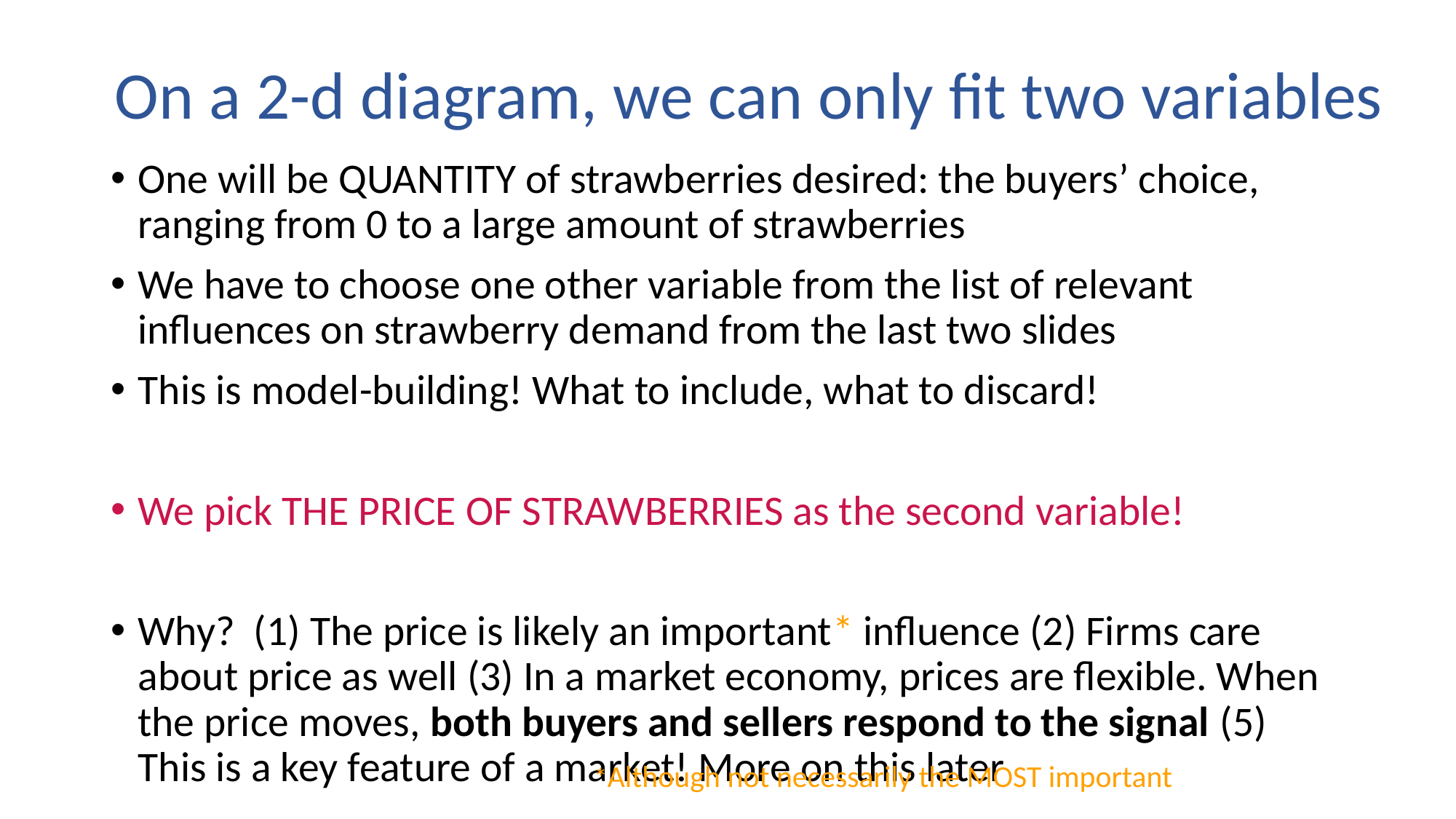

# On a 2-d diagram, we can only fit two variables
One will be QUANTITY of strawberries desired: the buyers’ choice, ranging from 0 to a large amount of strawberries
We have to choose one other variable from the list of relevant influences on strawberry demand from the last two slides
This is model-building! What to include, what to discard!

We pick THE PRICE OF STRAWBERRIES as the second variable!

Why?  (1) The price is likely an important* influence (2) Firms care about price as well (3) In a market economy, prices are flexible. When the price moves, both buyers and sellers respond to the signal (5) This is a key feature of a market! More on this later

*Although not necessarily the MOST important